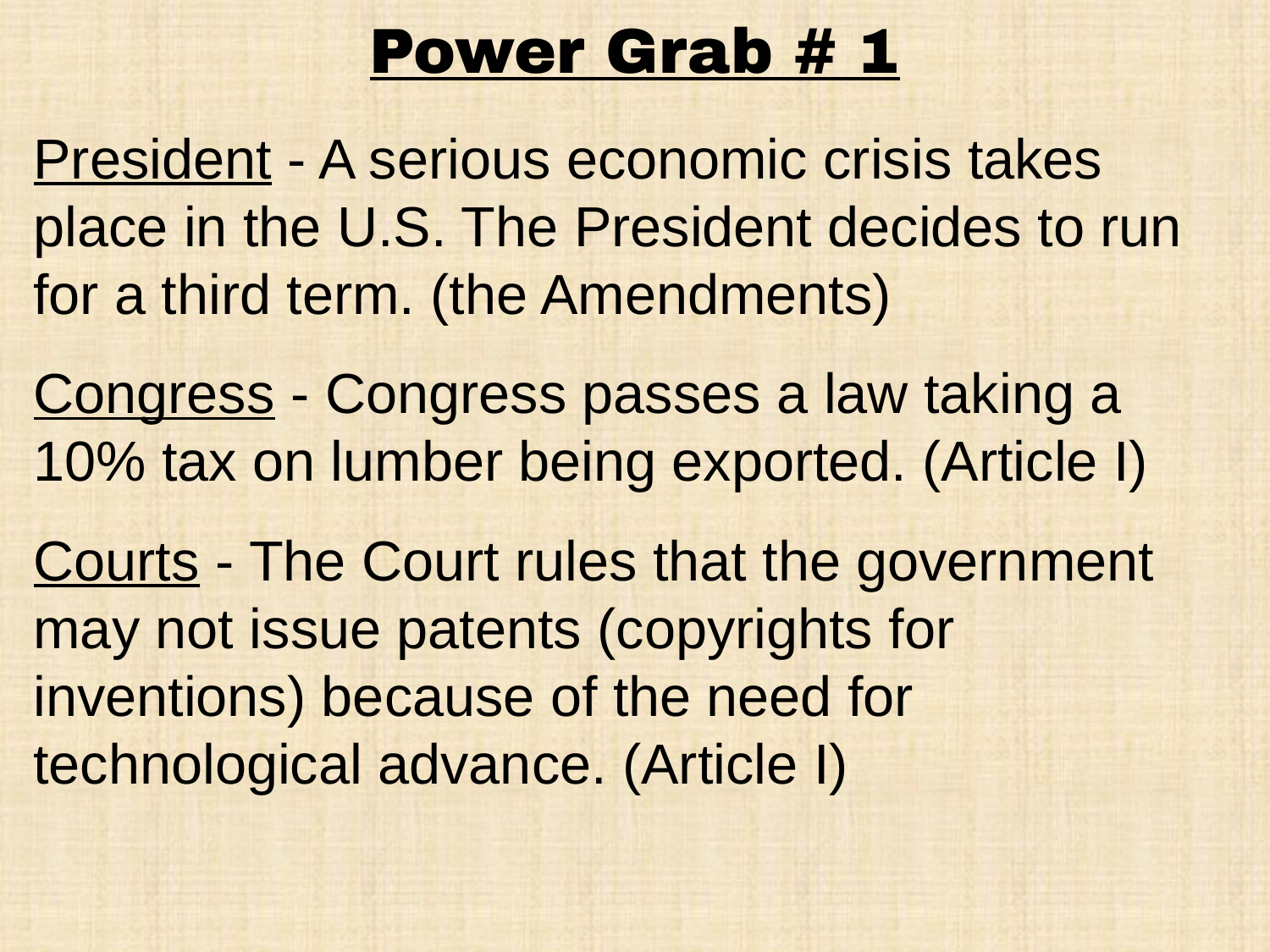

Power Grab # 1
President - A serious economic crisis takes place in the U.S. The President decides to run for a third term. (the Amendments)
Congress - Congress passes a law taking a 10% tax on lumber being exported. (Article I)
Courts - The Court rules that the government may not issue patents (copyrights for inventions) because of the need for technological advance. (Article I)